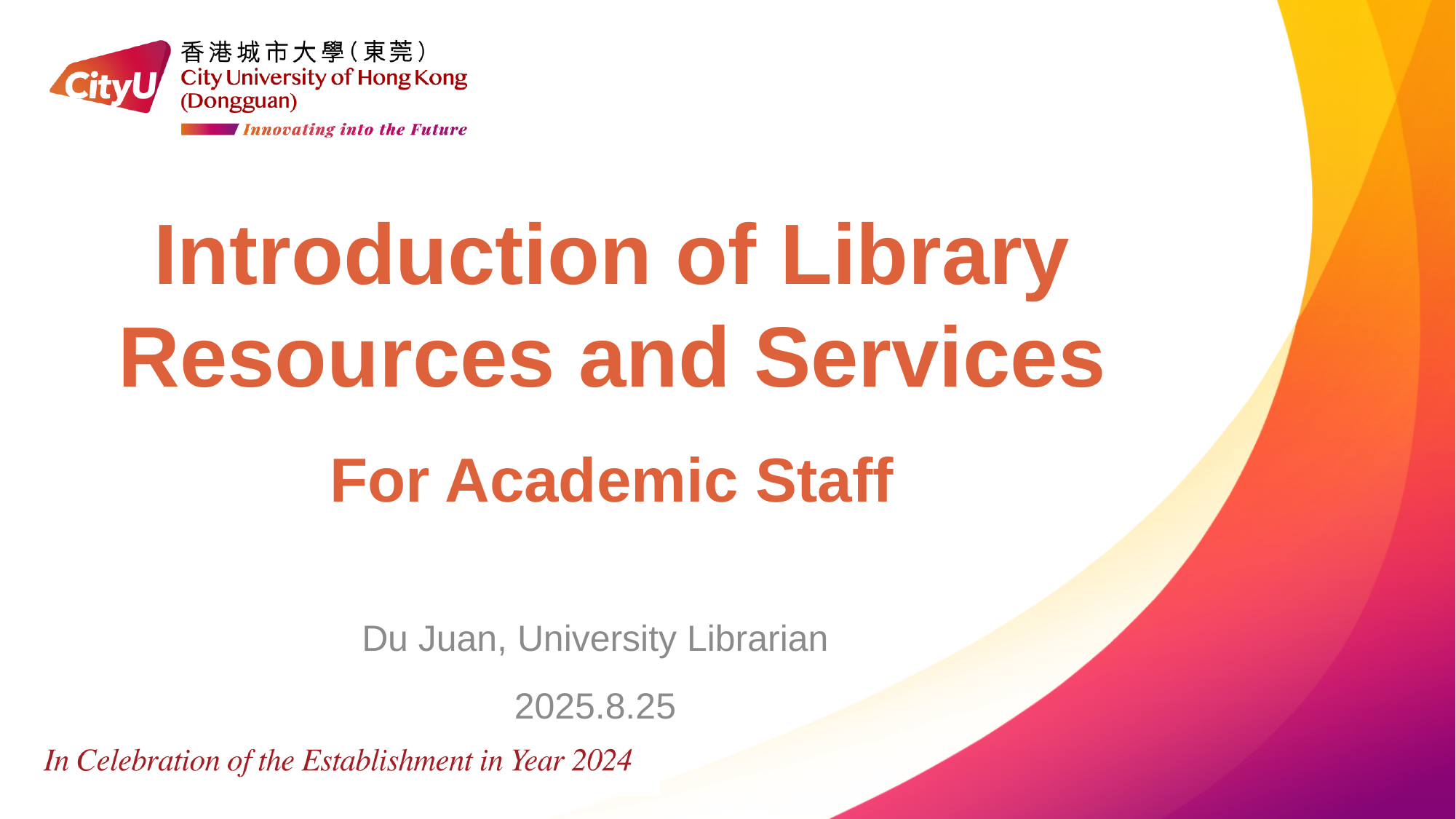

# Introduction of Library Resources and Services
For Academic Staff
Du Juan, University Librarian
2025.8.25